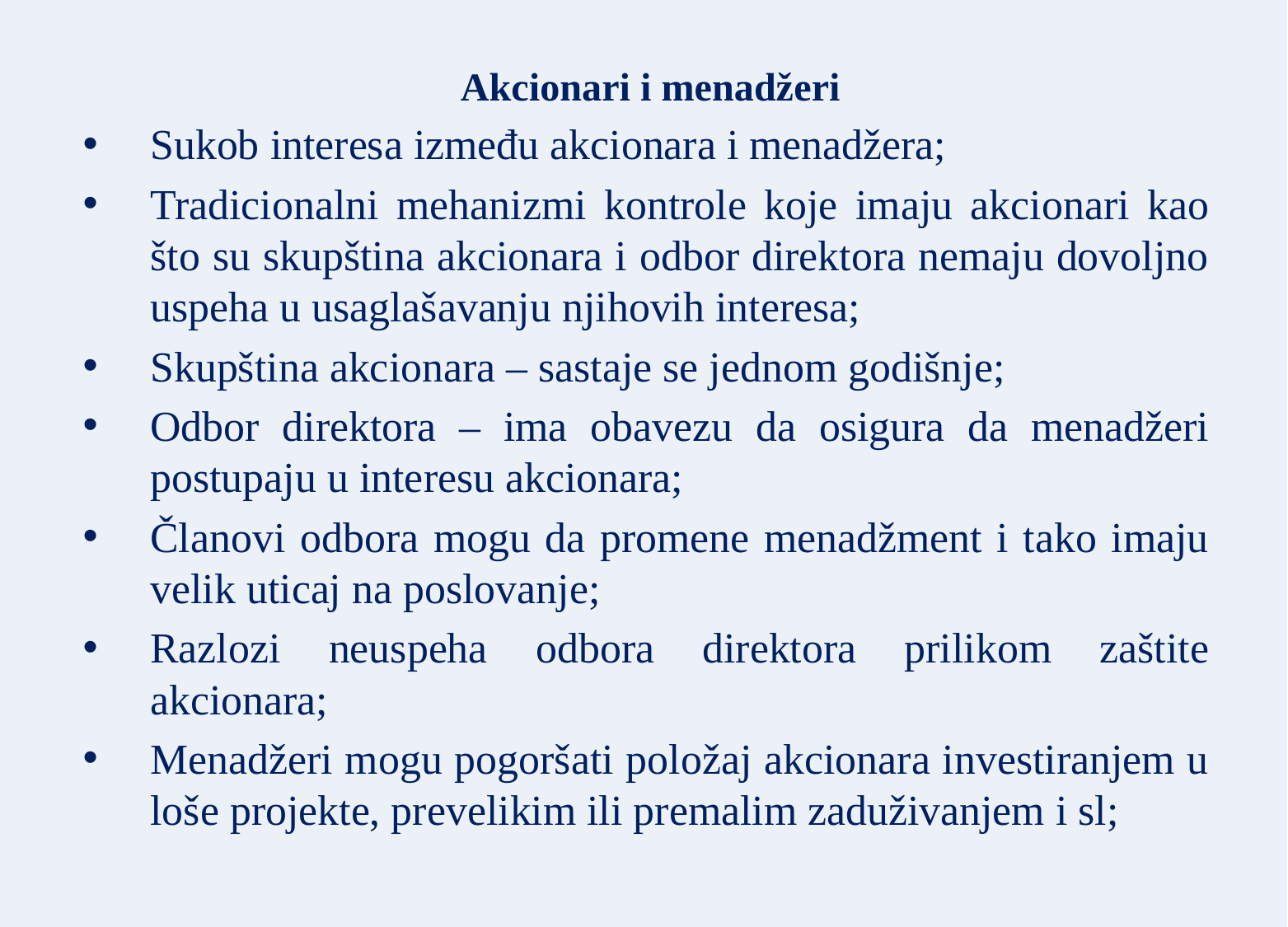

Akcionari i menadžeri
Sukob interesa između akcionara i menadžera;
Tradicionalni mehanizmi kontrole koje imaju akcionari kao što su skupština akcionara i odbor direktora nemaju dovoljno uspeha u usaglašavanju njihovih interesa;
Skupština akcionara – sastaje se jednom godišnje;
Odbor direktora – ima obavezu da osigura da menadžeri postupaju u interesu akcionara;
Članovi odbora mogu da promene menadžment i tako imaju velik uticaj na poslovanje;
Razlozi neuspeha odbora direktora prilikom zaštite akcionara;
Menadžeri mogu pogoršati položaj akcionara investiranjem u loše projekte, prevelikim ili premalim zaduživanjem i sl;